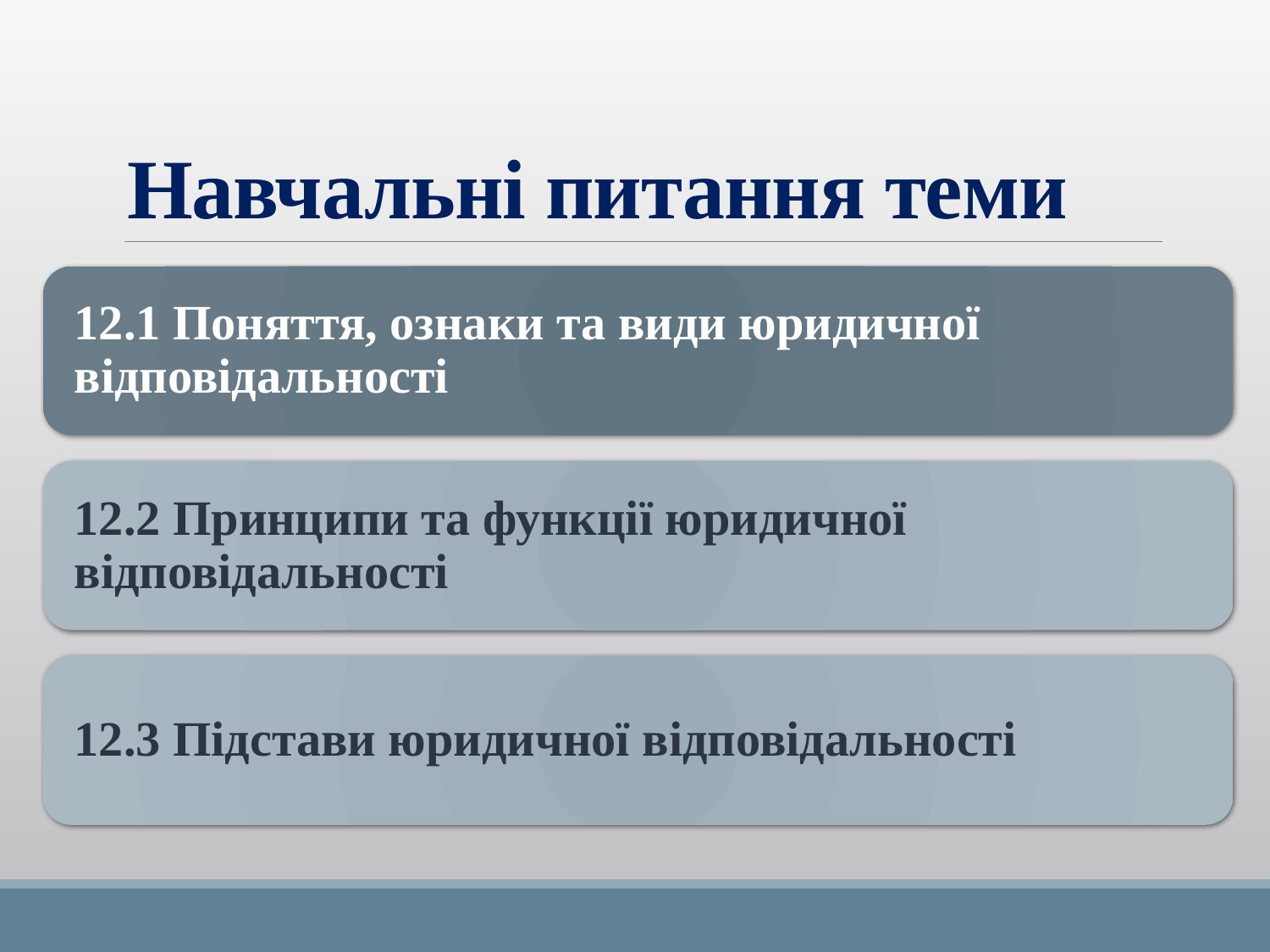

# Навчальні питання теми
12.1 Поняття, ознаки та види юридичної відповідальності
12.2 Принципи та функції юридичної відповідальності
12.3 Підстави юридичної відповідальності